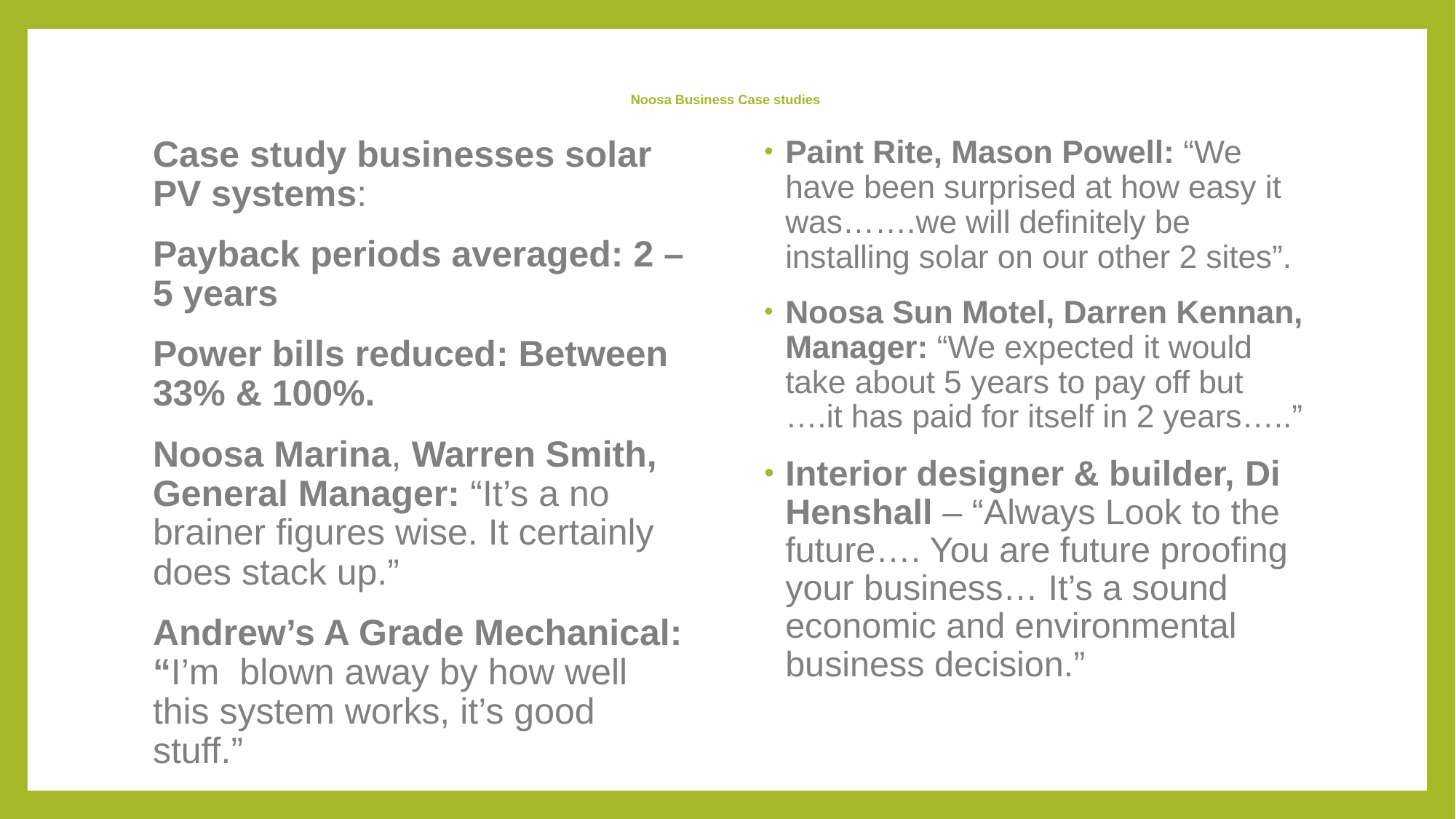

# Noosa Business Case studies
Case study businesses solar PV systems:
Payback periods averaged: 2 – 5 years
Power bills reduced: Between 33% & 100%.
Noosa Marina, Warren Smith, General Manager: “It’s a no brainer figures wise. It certainly does stack up.”
Andrew’s A Grade Mechanical: “I’m  blown away by how well this system works, it’s good stuff.”
Paint Rite, Mason Powell: “We have been surprised at how easy it was…….we will definitely be installing solar on our other 2 sites”.
Noosa Sun Motel, Darren Kennan, Manager: “We expected it would take about 5 years to pay off but ….it has paid for itself in 2 years…..”
Interior designer & builder, Di Henshall – “Always Look to the future…. You are future proofing your business… It’s a sound economic and environmental business decision.”